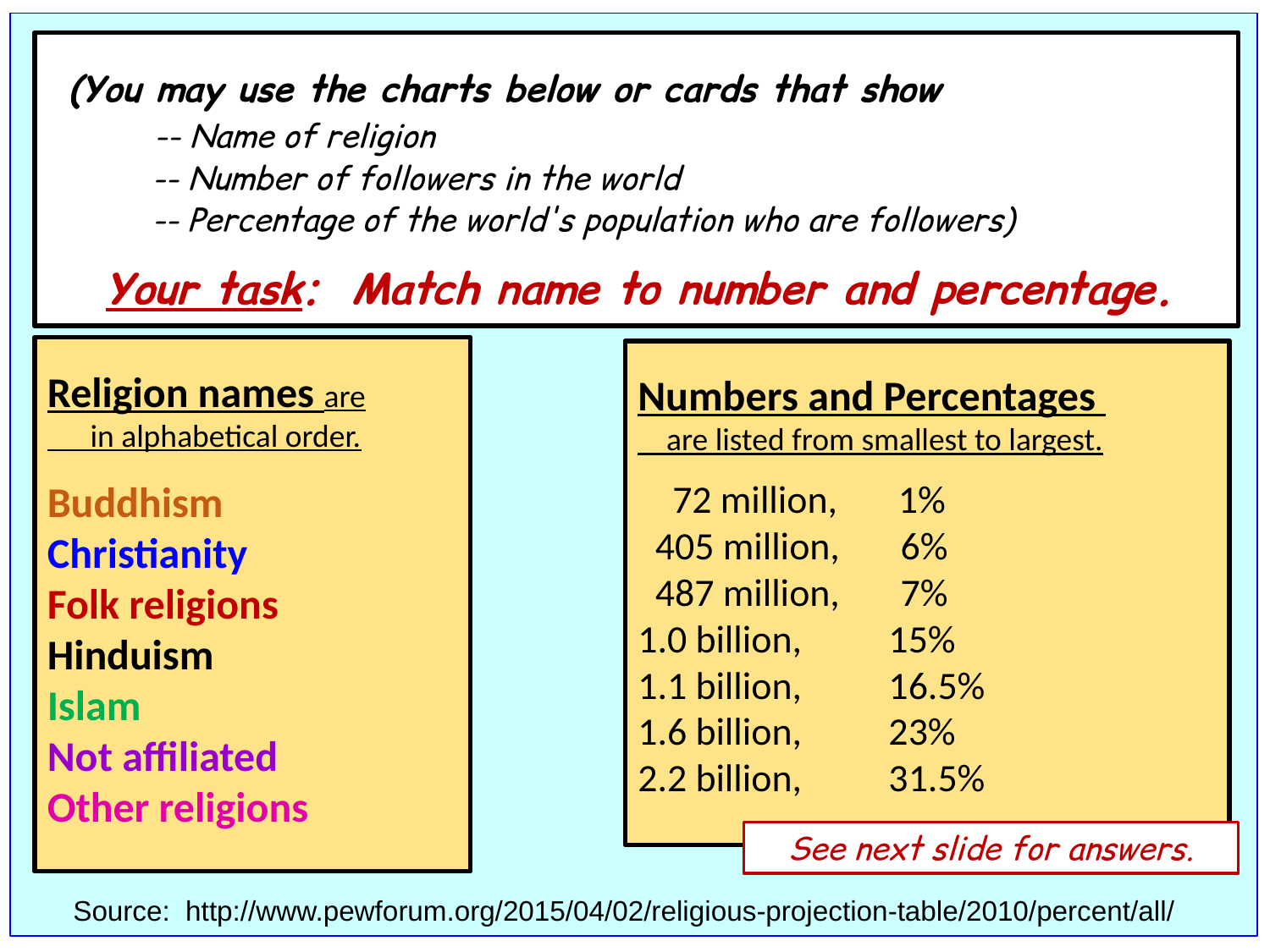

(You may use the charts below or cards that show
       -- Name of religion
           -- Number of followers in the world
           -- Percentage of the world's population who are followers)

     Your task:  Match name to number and percentage.

Religion names are
      in alphabetical order.

Buddhism
Christianity
Folk religions
Hinduism
Islam
Not affiliated
Other religions

Numbers and Percentages
    are listed from smallest to largest.

    72 million,       1%
  405 million,       6%
  487 million,       7%
1.0 billion,          15%
1.1 billion,          16.5%
1.6 billion,          23%
2.2 billion,          31.5%

See next slide for answers.
Source:  http://www.pewforum.org/2015/04/02/religious-projection-table/2010/percent/all/